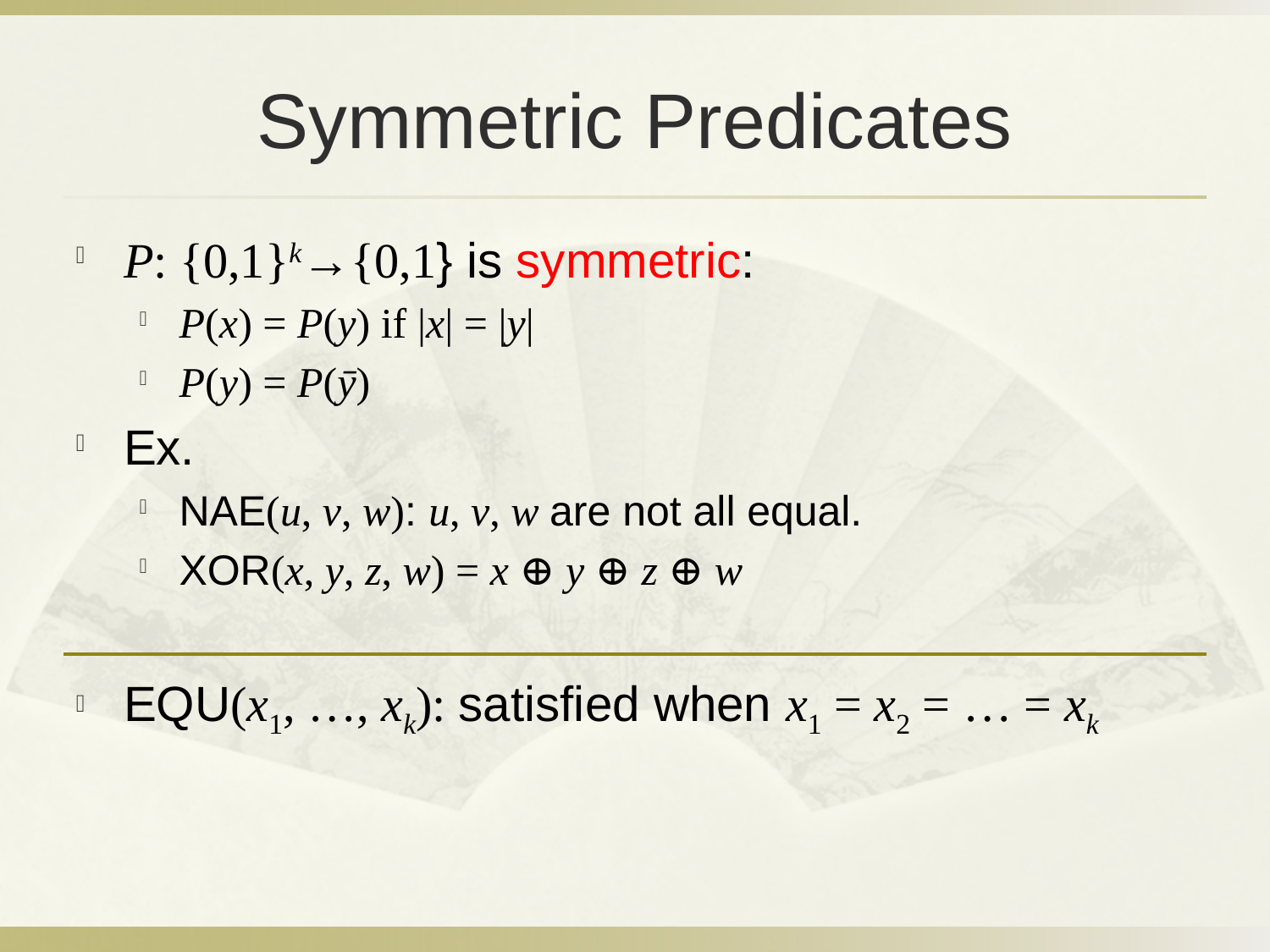

# Symmetric Predicates
P: {0,1}k→{0,1} is symmetric:
P(x) = P(y) if |x| = |y|
P(y) = P(ȳ)
Ex.
NAE(u, v, w): u, v, w are not all equal.
XOR(x, y, z, w) = x ⊕ y ⊕ z ⊕ w

EQU(x1, …, xk): satisfied when x1 = x2 = … = xk